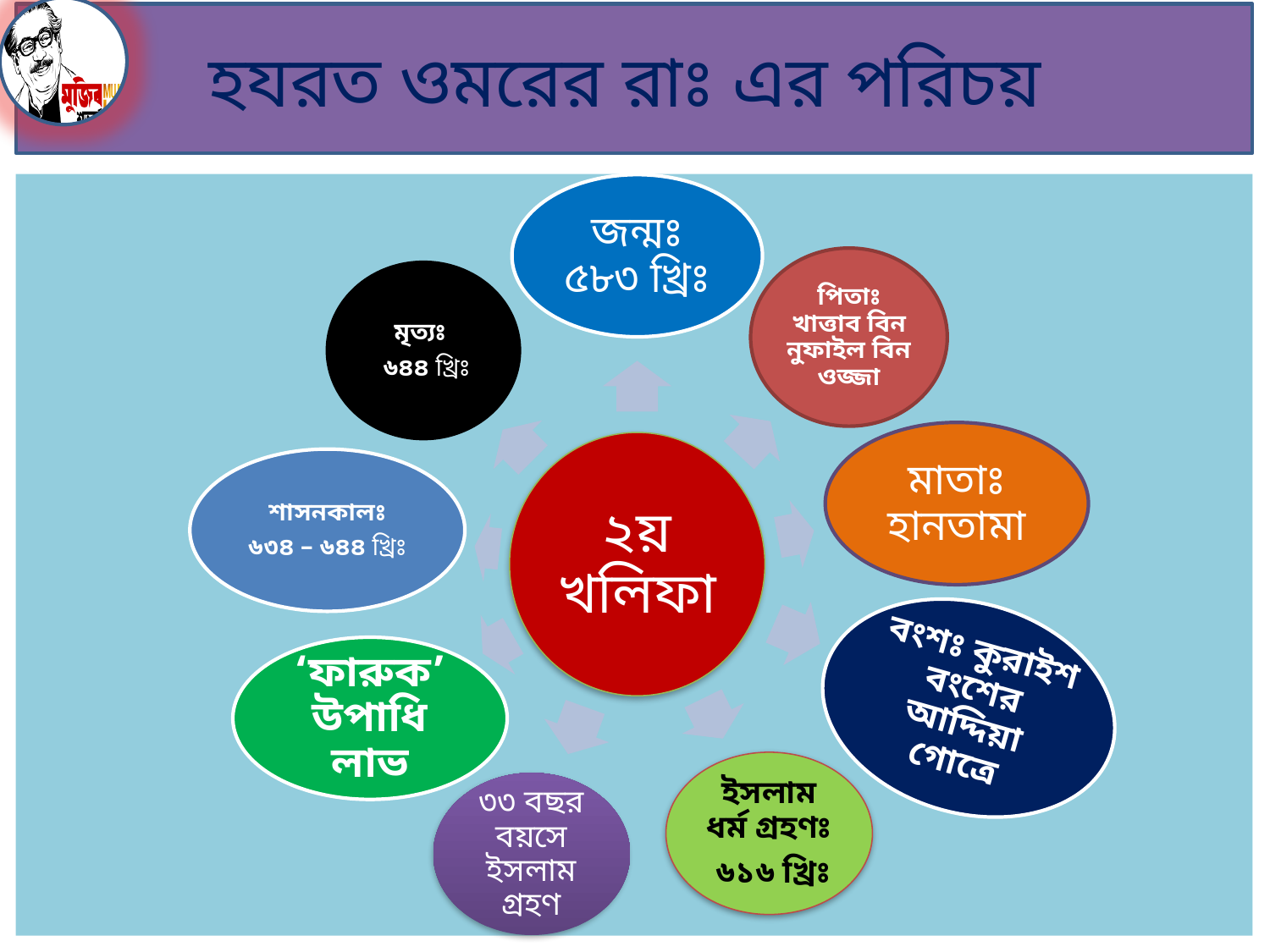

হযরত ওমরের রাঃ এর পরিচয়
২য় খলিফা

জন্মঃ ৫৮৩ খ্রিঃ

পিতাঃ খাত্তাব বিন নুফাইল বিন ওজ্জা

মাতাঃ হানতামা

বংশঃ কুরাইশ বংশের আদ্দিয়া গোত্রে

ইসলাম ধর্ম গ্রহণঃ
 ৬১৬ খ্রিঃ

৩৩ বছর বয়সে ইসলাম গ্রহণ

‘ফারুক’ উপাধি লাভ

শাসনকালঃ
৬৩৪ – ৬৪৪ খ্রিঃ

মৃত্যঃ
 ৬৪৪ খ্রিঃ